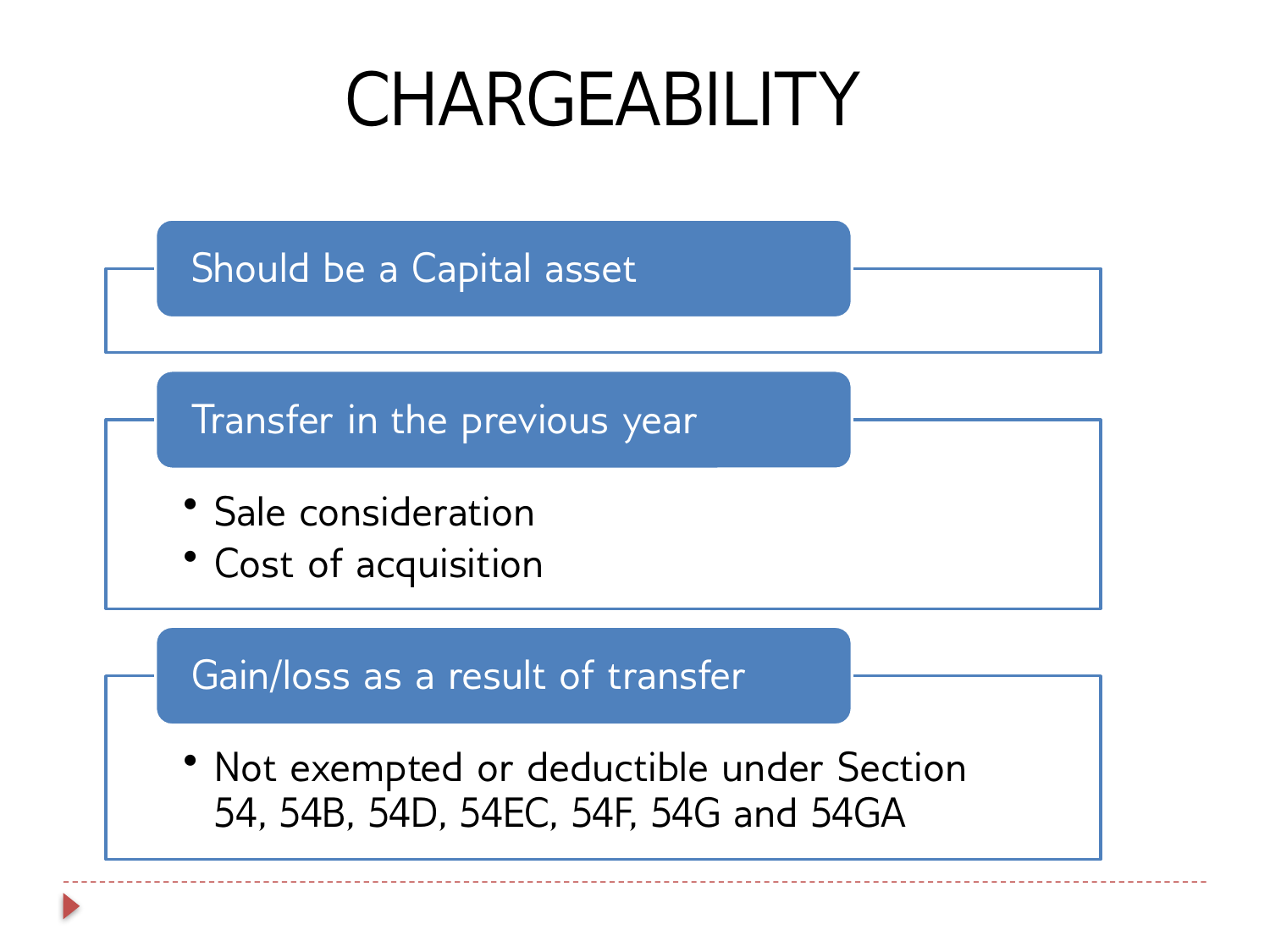

CHARGEABILITY
Should be a Capital asset
Sale consideration
Cost of acquisition
Transfer in the previous year
Not exempted or deductible under Section 54, 54B, 54D, 54EC, 54F, 54G and 54GA
Gain/loss as a result of transfer